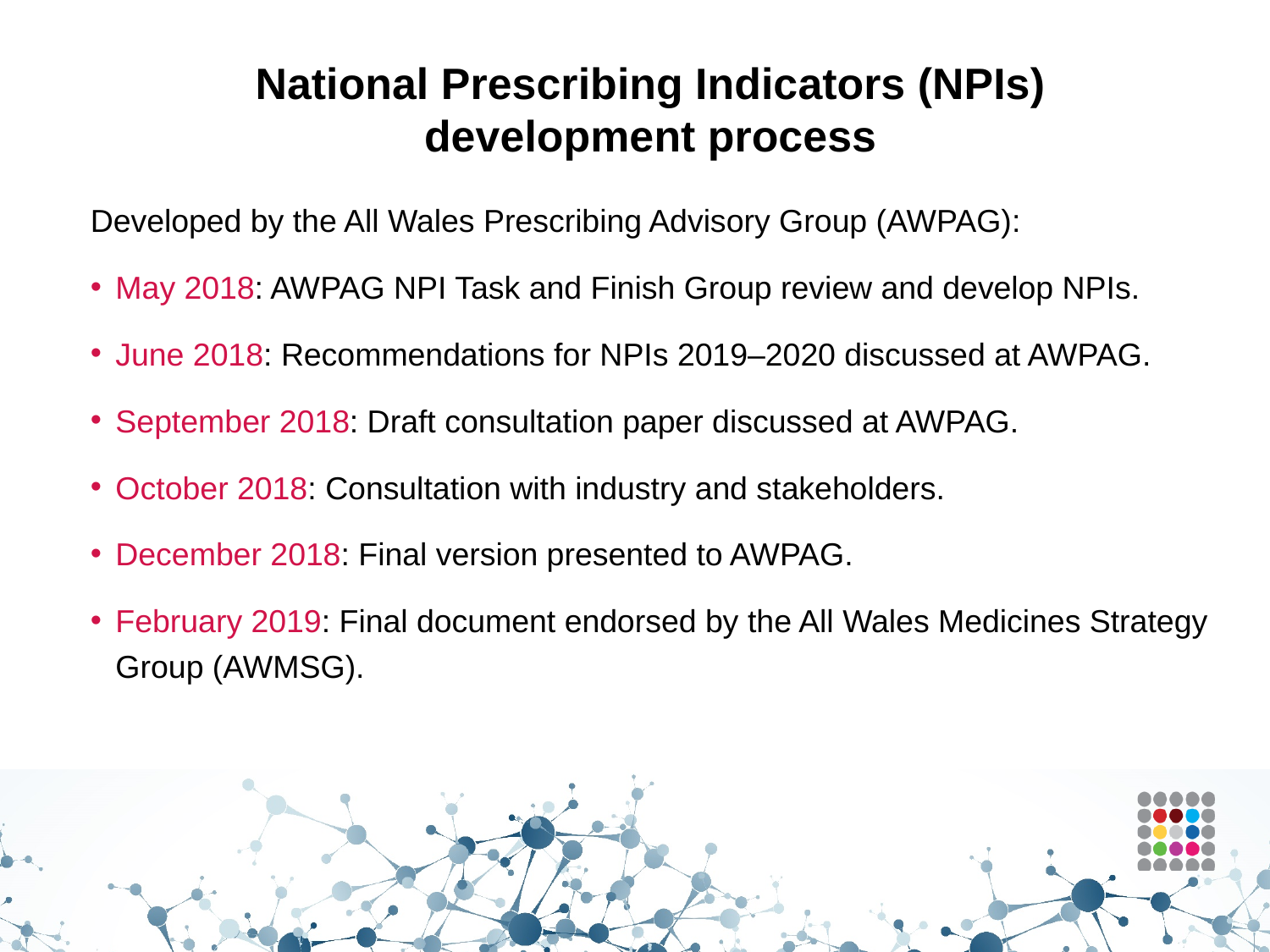

# National Prescribing Indicators (NPIs) development process
Developed by the All Wales Prescribing Advisory Group (AWPAG):
May 2018: AWPAG NPI Task and Finish Group review and develop NPIs.
June 2018: Recommendations for NPIs 2019–2020 discussed at AWPAG.
September 2018: Draft consultation paper discussed at AWPAG.
October 2018: Consultation with industry and stakeholders.
December 2018: Final version presented to AWPAG.
February 2019: Final document endorsed by the All Wales Medicines Strategy Group (AWMSG).